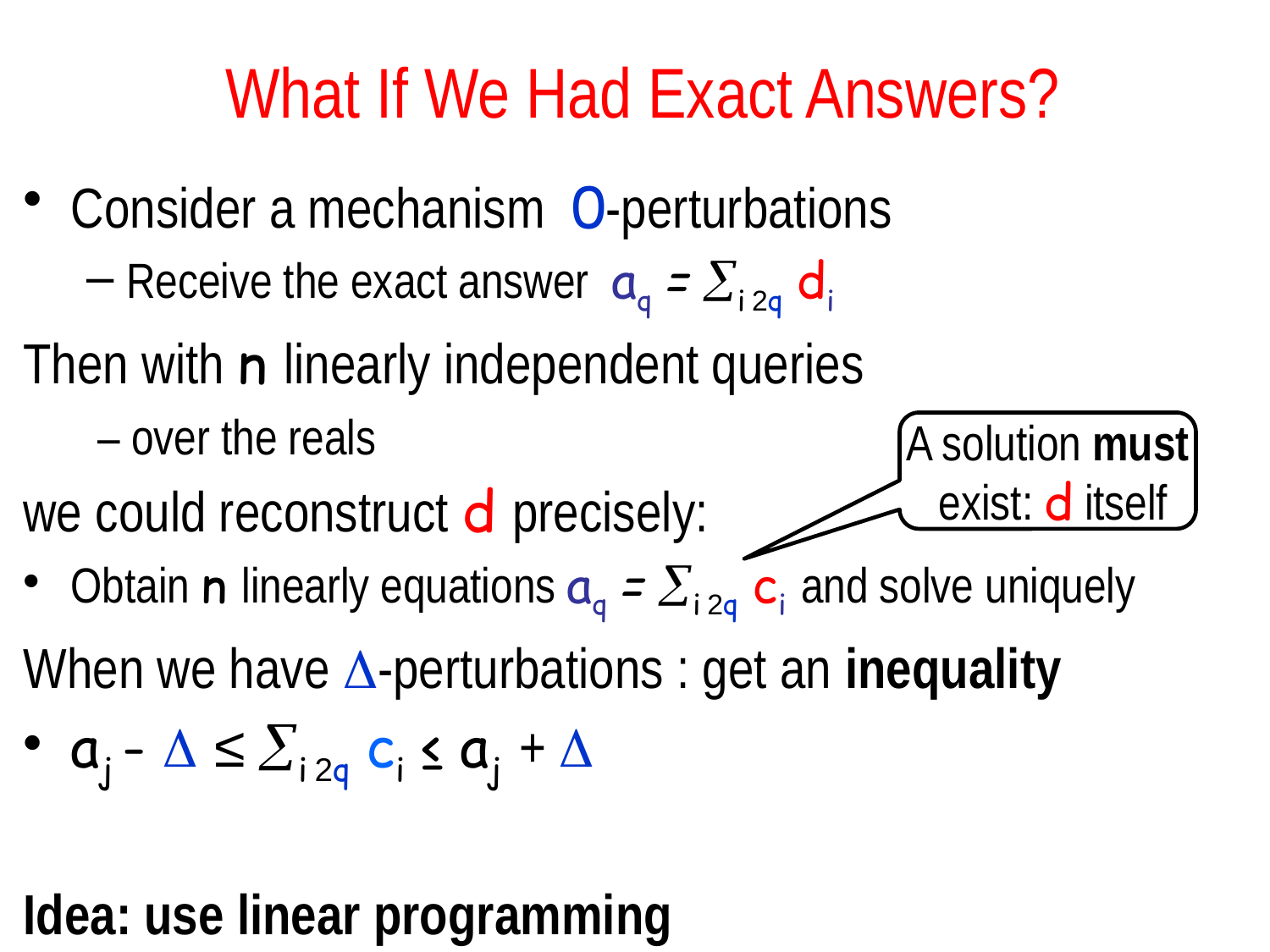

# What If We Had Exact Answers?
Consider a mechanism  0-perturbations
Receive the exact answer  aq = ∑i 2q di
Then with n linearly independent queries
 – over the reals
we could reconstruct d precisely:
Obtain n linearly equations aq = ∑i 2q ci and solve uniquely
When we have Δ-perturbations : get an inequality
aj - Δ ≤ ∑i 2q ci ≤ aj + Δ

Idea: use linear programming
A solution must
 exist: d itself